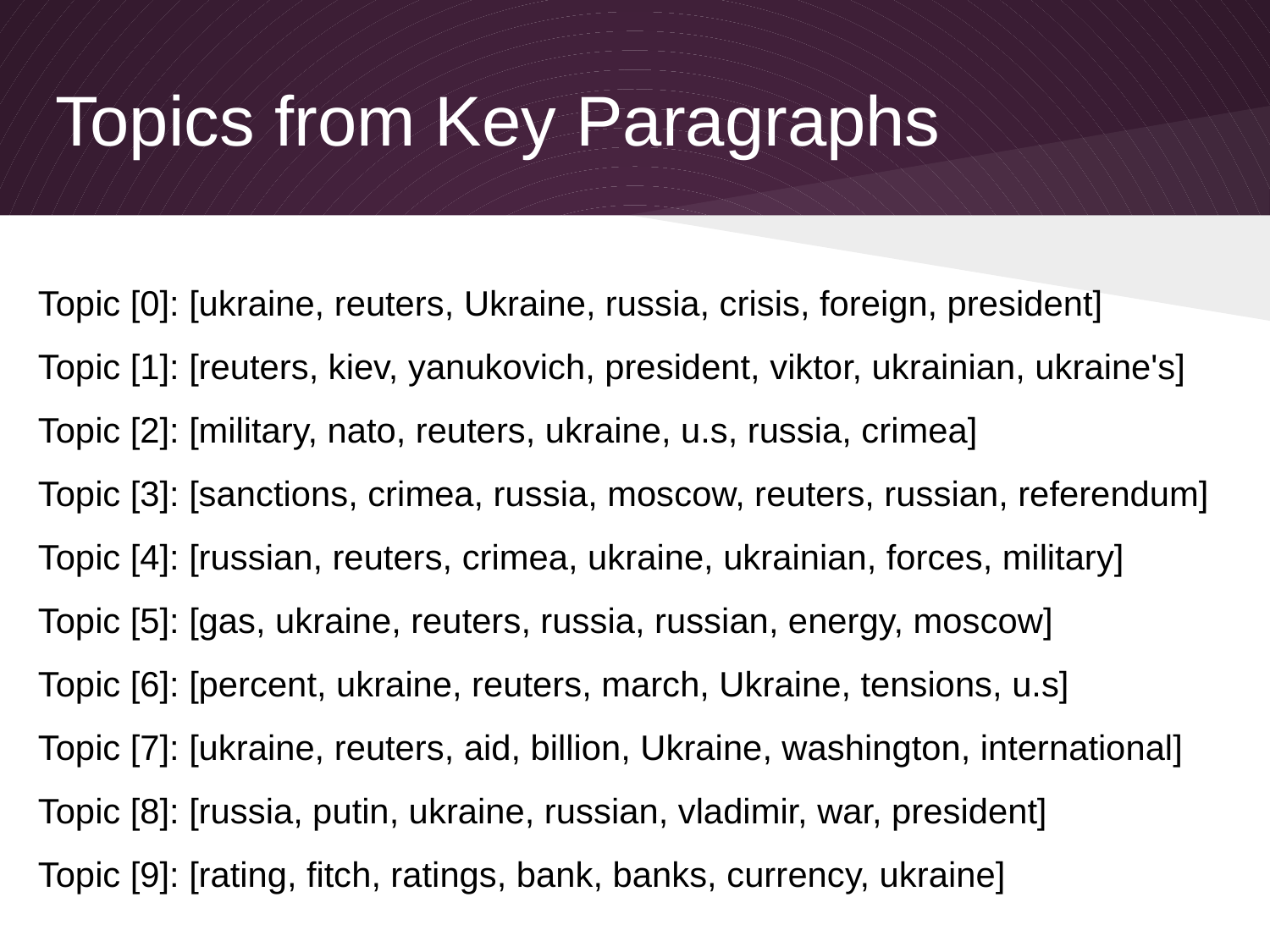

# Topics from Key Paragraphs
Topic [0]: [ukraine, reuters, Ukraine, russia, crisis, foreign, president]
Topic [1]: [reuters, kiev, yanukovich, president, viktor, ukrainian, ukraine's]
Topic [2]: [military, nato, reuters, ukraine, u.s, russia, crimea]
Topic [3]: [sanctions, crimea, russia, moscow, reuters, russian, referendum]
Topic [4]: [russian, reuters, crimea, ukraine, ukrainian, forces, military]
Topic [5]: [gas, ukraine, reuters, russia, russian, energy, moscow]
Topic [6]: [percent, ukraine, reuters, march, Ukraine, tensions, u.s]
Topic [7]: [ukraine, reuters, aid, billion, Ukraine, washington, international]
Topic [8]: [russia, putin, ukraine, russian, vladimir, war, president]
Topic [9]: [rating, fitch, ratings, bank, banks, currency, ukraine]